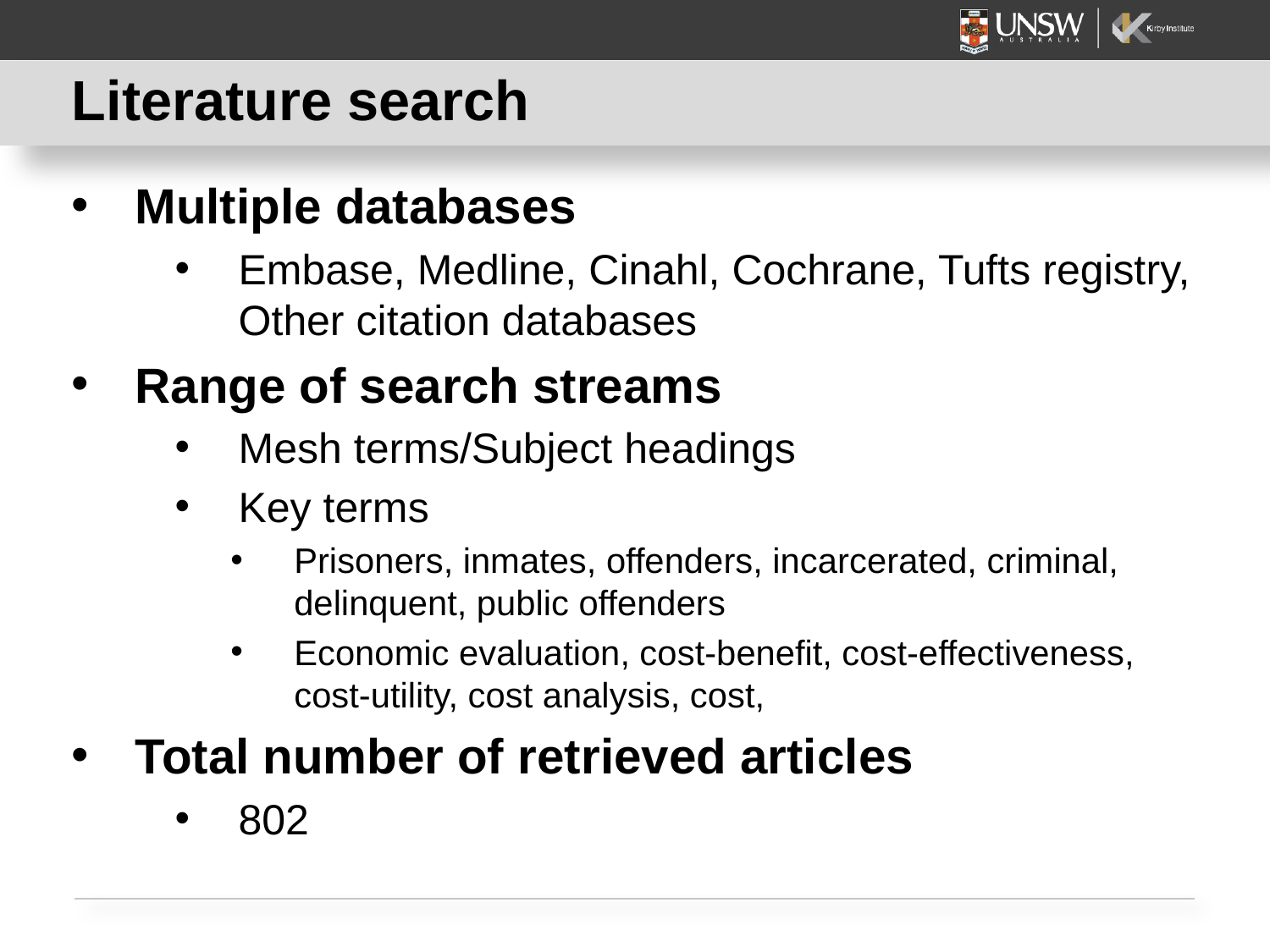

# Literature search
Multiple databases
Embase, Medline, Cinahl, Cochrane, Tufts registry, Other citation databases
Range of search streams
Mesh terms/Subject headings
Key terms
Prisoners, inmates, offenders, incarcerated, criminal, delinquent, public offenders
Economic evaluation, cost-benefit, cost-effectiveness, cost-utility, cost analysis, cost,
Total number of retrieved articles
802